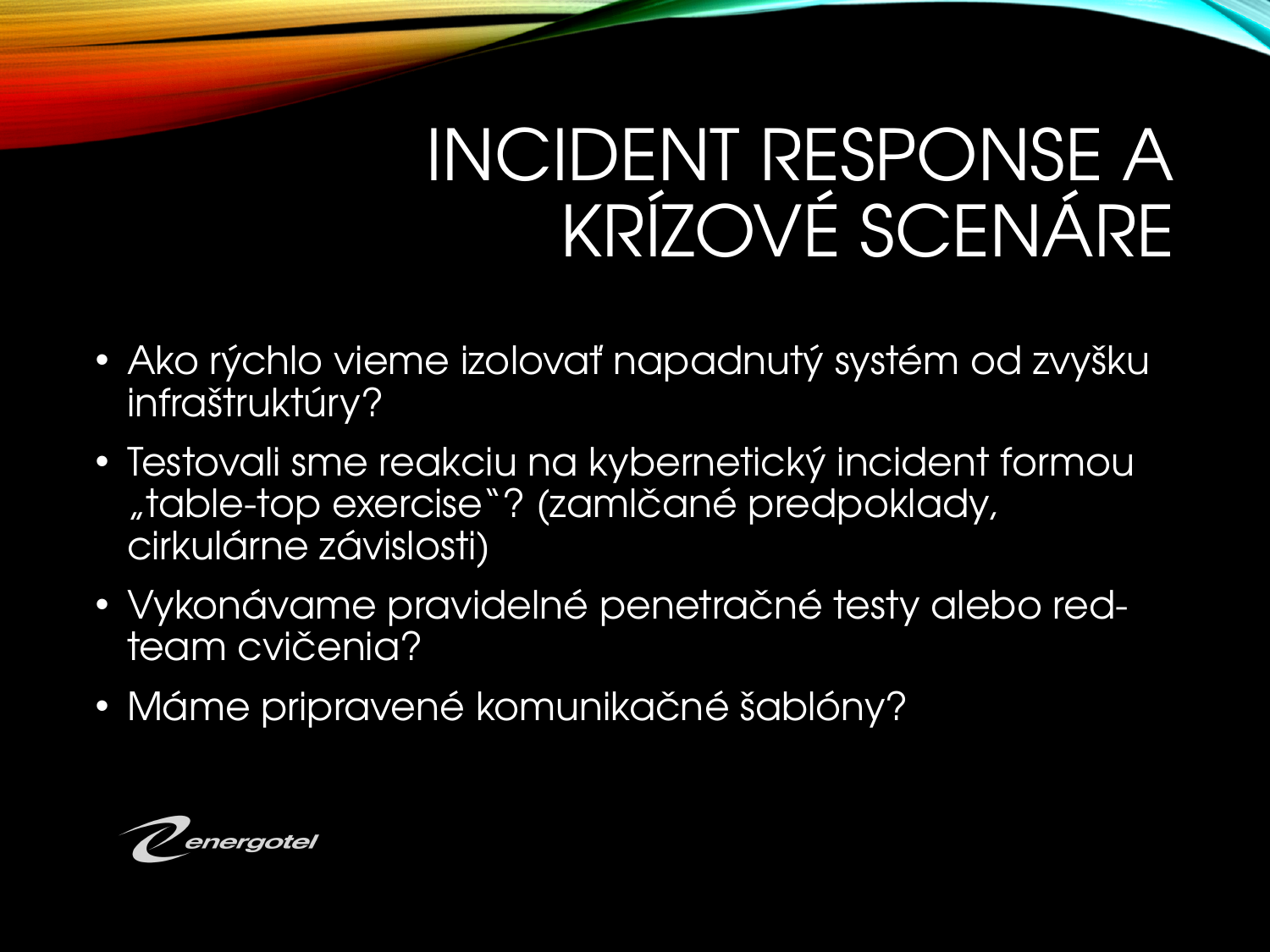

# Incident response a krízové scenáre
Ako rýchlo vieme izolovať napadnutý systém od zvyšku infraštruktúry?
Testovali sme reakciu na kybernetický incident formou „table-top exercise“? (zamlčané predpoklady, cirkulárne závislosti)
Vykonávame pravidelné penetračné testy alebo red-team cvičenia?
Máme pripravené komunikačné šablóny?